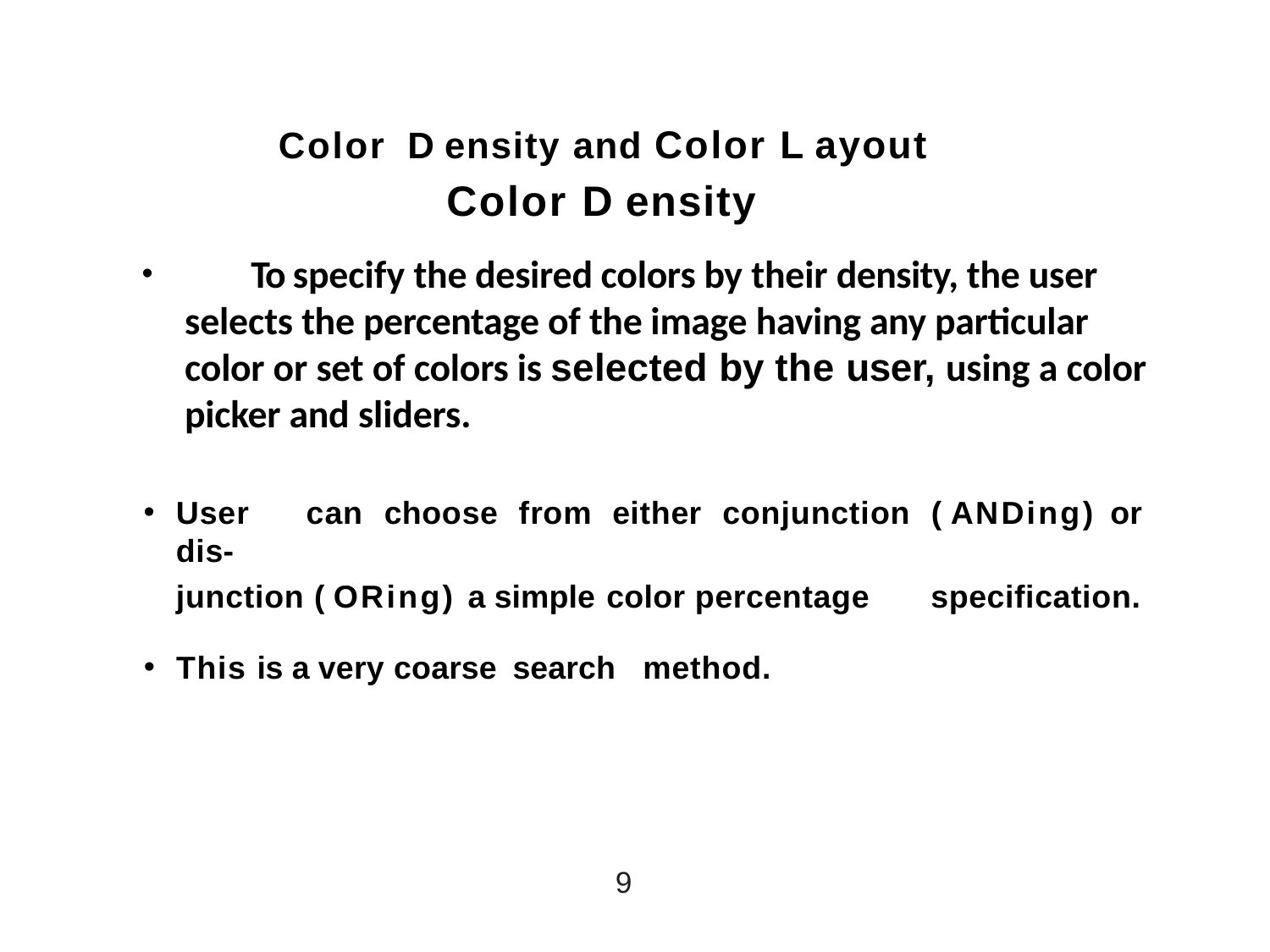

# Color	D ensity and Color L ayout
Color D ensity
	To specify the desired colors by their density, the user  selects the percentage of the image having any particular  color or set of colors is selected by the user, using a color  picker and sliders.

User	can	choose	from	either	conjunction	( ANDing)	or	dis-
junction ( ORing) a simple color percentage	specification.
This is a very coarse search
method.
9